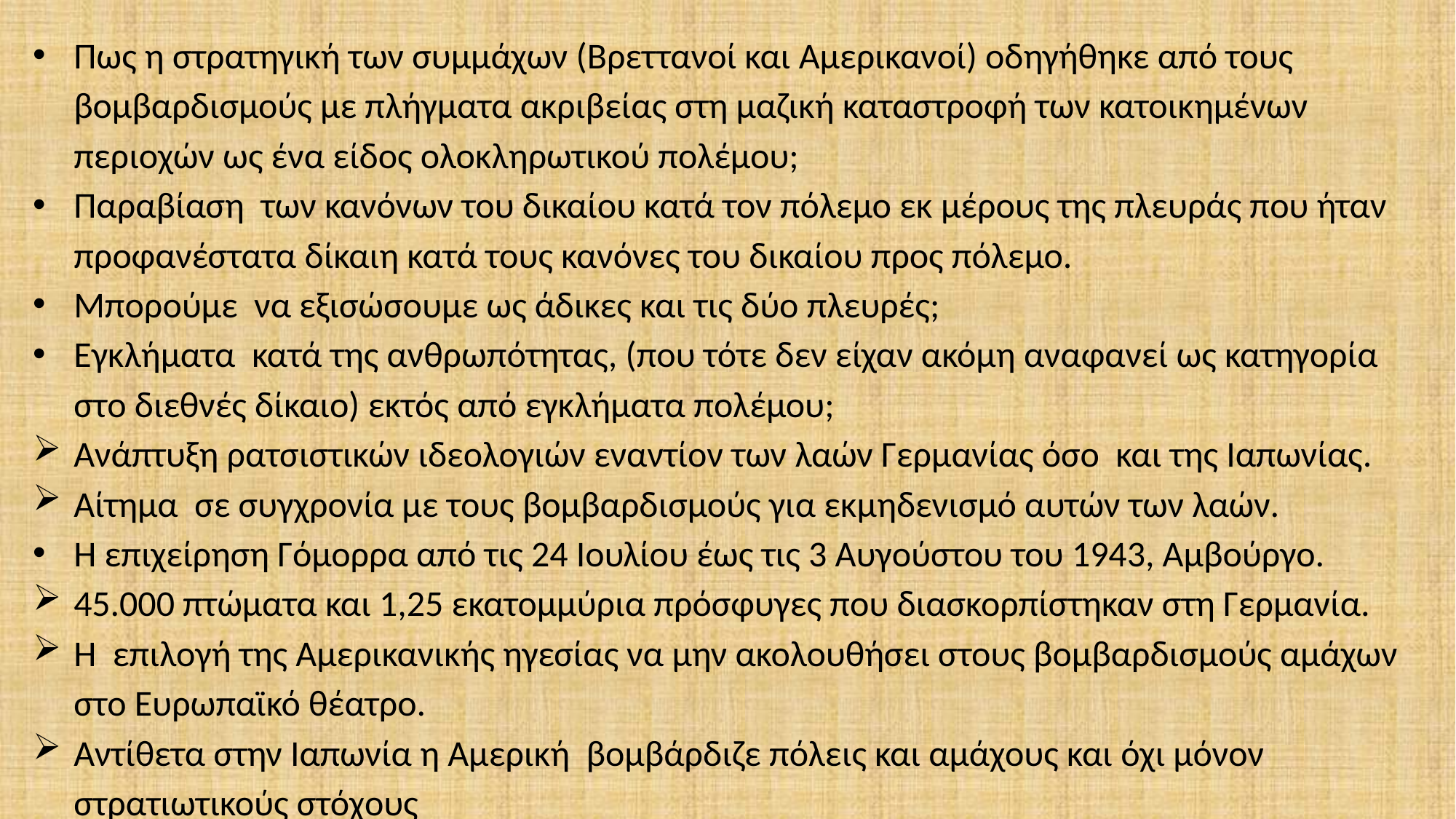

Πως η στρατηγική των συμμάχων (Βρεττανοί και Αμερικανοί) οδηγήθηκε από τους βομβαρδισμούς με πλήγματα ακριβείας στη μαζική καταστροφή των κατοικημένων περιοχών ως ένα είδος ολοκληρωτικού πολέμου;
Παραβίαση  των κανόνων του δικαίου κατά τον πόλεμο εκ μέρους της πλευράς που ήταν προφανέστατα δίκαιη κατά τους κανόνες του δικαίου προς πόλεμο.
Μπορούμε  να εξισώσουμε ως άδικες και τις δύο πλευρές;
Εγκλήματα  κατά της ανθρωπότητας, (που τότε δεν είχαν ακόμη αναφανεί ως κατηγορία  στο διεθνές δίκαιο) εκτός από εγκλήματα πολέμου;
Ανάπτυξη ρατσιστικών ιδεολογιών εναντίον των λαών Γερμανίας όσο  και της Ιαπωνίας.
Αίτημα  σε συγχρονία με τους βομβαρδισμούς για εκμηδενισμό αυτών των λαών.
Η επιχείρηση Γόμορρα από τις 24 Ιουλίου έως τις 3 Αυγούστου του 1943, Αμβούργο.
45.000 πτώματα και 1,25 εκατομμύρια πρόσφυγες που διασκορπίστηκαν στη Γερμανία.
Η  επιλογή της Αμερικανικής ηγεσίας να μην ακολουθήσει στους βομβαρδισμούς αμάχων στο Ευρωπαϊκό θέατρο.
Αντίθετα στην Ιαπωνία η Αμερική  βομβάρδιζε πόλεις και αμάχους και όχι μόνον στρατιωτικούς στόχους